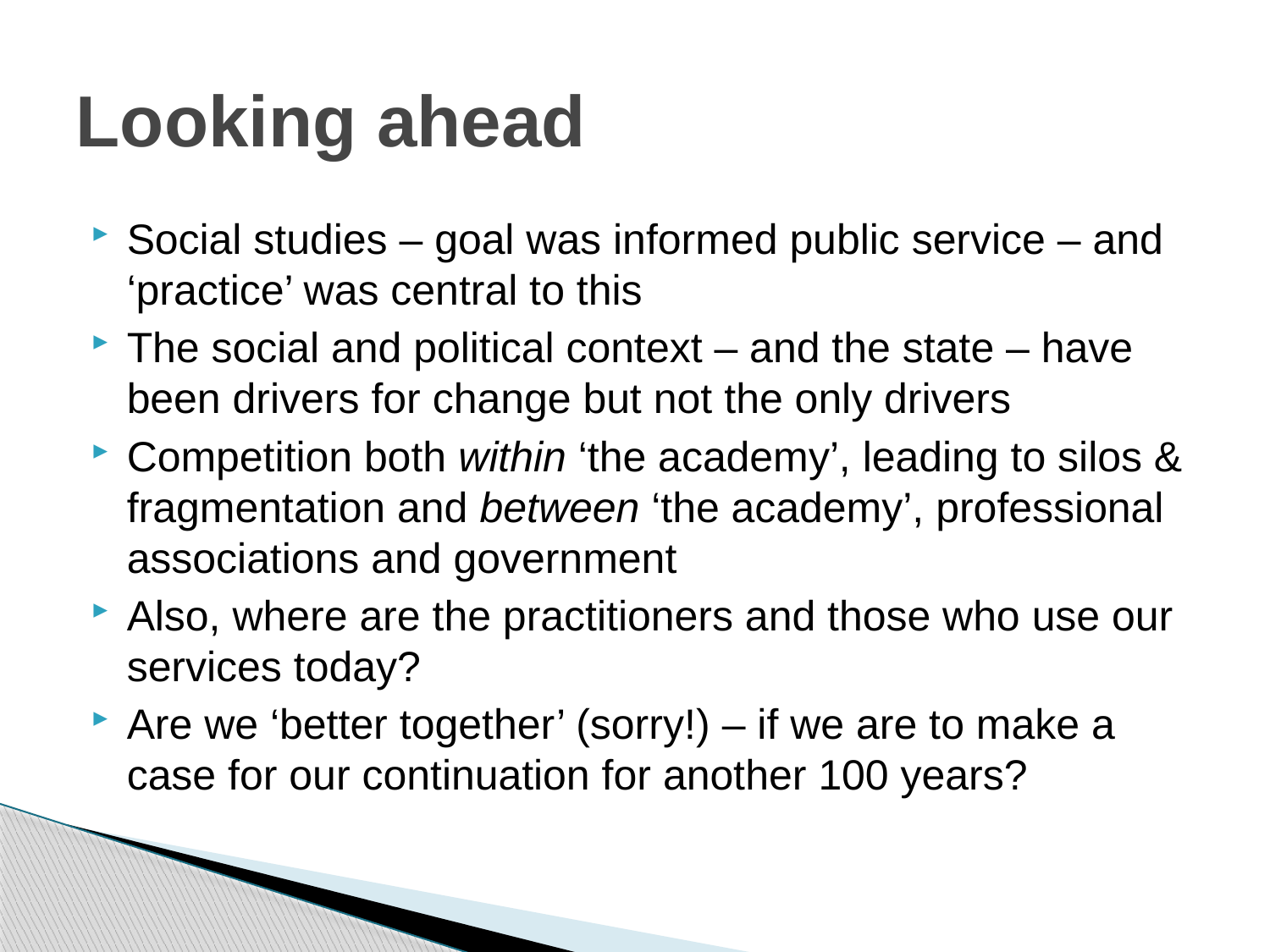

# Looking ahead
Social studies – goal was informed public service – and ‘practice’ was central to this
The social and political context – and the state – have been drivers for change but not the only drivers
Competition both within ‘the academy’, leading to silos & fragmentation and between ‘the academy’, professional associations and government
Also, where are the practitioners and those who use our services today?
Are we ‘better together’ (sorry!) – if we are to make a case for our continuation for another 100 years?